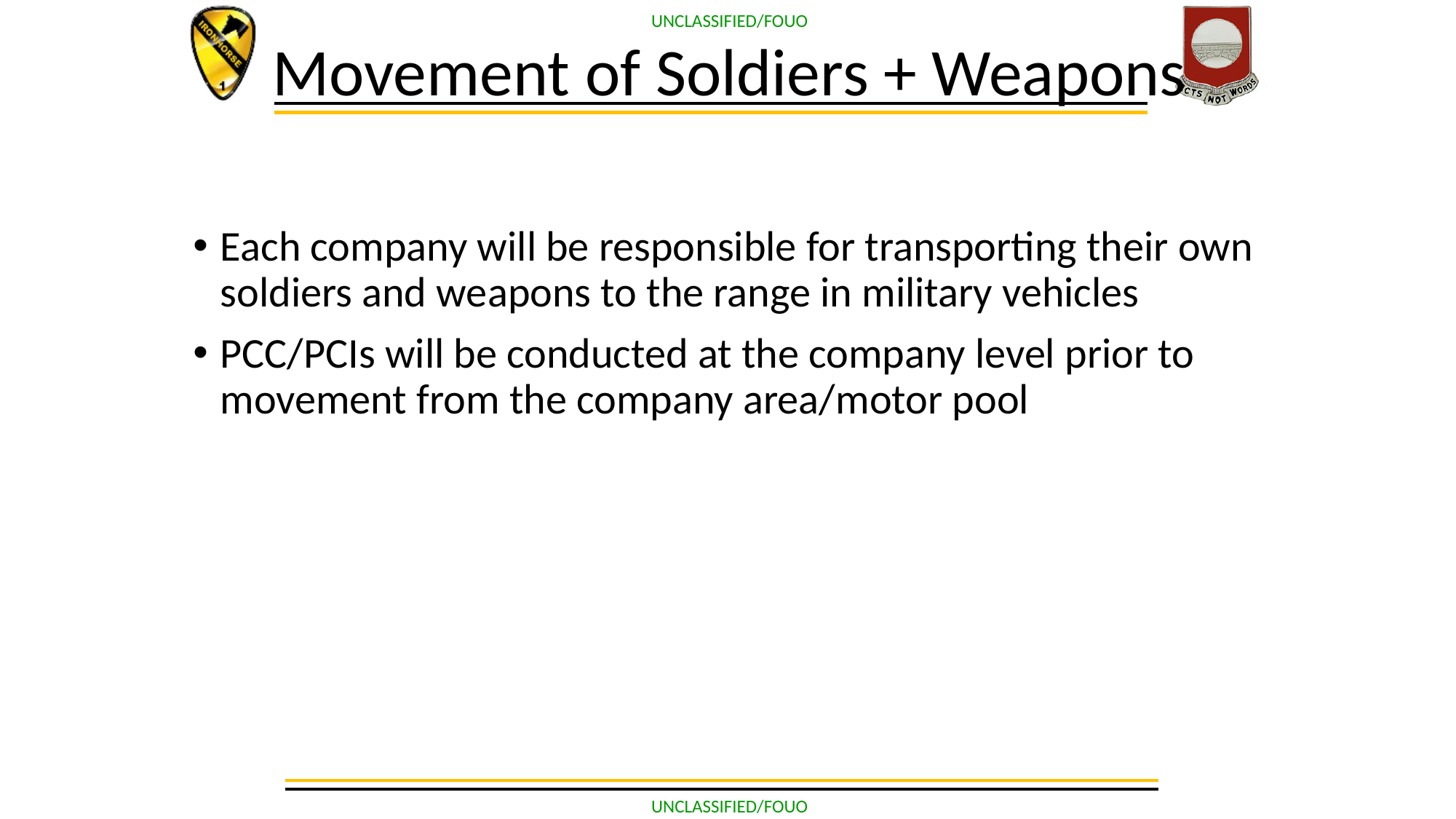

# Movement of Soldiers + Weapons
Each company will be responsible for transporting their own soldiers and weapons to the range in military vehicles
PCC/PCIs will be conducted at the company level prior to movement from the company area/motor pool